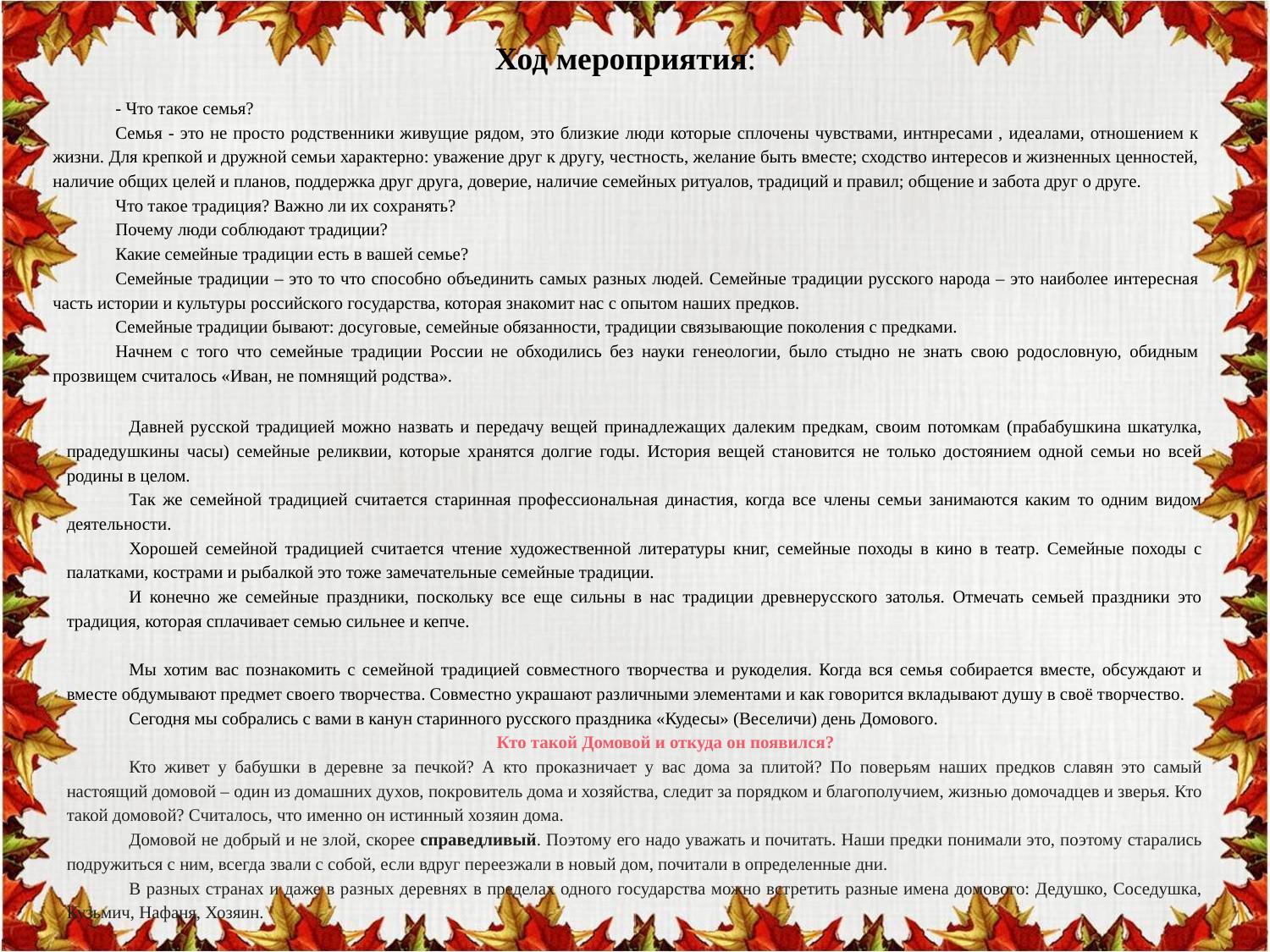

Ход мероприятия:
- Что такое семья?
Семья - это не просто родственники живущие рядом, это близкие люди которые сплочены чувствами, интнресами , идеалами, отношением к жизни. Для крепкой и дружной семьи характерно: уважение друг к другу, честность, желание быть вместе; сходство интересов и жизненных ценностей, наличие общих целей и планов, поддержка друг друга, доверие, наличие семейных ритуалов, традиций и правил; общение и забота друг о друге.
Что такое традиция? Важно ли их сохранять?
Почему люди соблюдают традиции?
Какие семейные традиции есть в вашей семье?
Семейные традиции – это то что способно объединить самых разных людей. Семейные традиции русского народа – это наиболее интересная часть истории и культуры российского государства, которая знакомит нас с опытом наших предков.
Семейные традиции бывают: досуговые, семейные обязанности, традиции связывающие поколения с предками.
Начнем с того что семейные традиции России не обходились без науки генеологии, было стыдно не знать свою родословную, обидным прозвищем считалось «Иван, не помнящий родства».
Давней русской традицией можно назвать и передачу вещей принадлежащих далеким предкам, своим потомкам (прабабушкина шкатулка, прадедушкины часы) семейные реликвии, которые хранятся долгие годы. История вещей становится не только достоянием одной семьи но всей родины в целом.
Так же семейной традицией считается старинная профессиональная династия, когда все члены семьи занимаются каким то одним видом деятельности.
Хорошей семейной традицией считается чтение художественной литературы книг, семейные походы в кино в театр. Семейные походы с палатками, кострами и рыбалкой это тоже замечательные семейные традиции.
И конечно же семейные праздники, поскольку все еще сильны в нас традиции древнерусского затолья. Отмечать семьей праздники это традиция, которая сплачивает семью сильнее и кепче.

Мы хотим вас познакомить с семейной традицией совместного творчества и рукоделия. Когда вся семья собирается вместе, обсуждают и вместе обдумывают предмет своего творчества. Совместно украшают различными элементами и как говорится вкладывают душу в своё творчество.
Сегодня мы собрались с вами в канун старинного русского праздника «Кудесы» (Веселичи) день Домового.
Кто такой Домовой и откуда он появился?
Кто живет у бабушки в деревне за печкой? А кто проказничает у вас дома за плитой? По поверьям наших предков славян это самый настоящий домовой – один из домашних духов, покровитель дома и хозяйства, следит за порядком и благополучием, жизнью домочадцев и зверья. Кто такой домовой? Считалось, что именно он истинный хозяин дома.
Домовой не добрый и не злой, скорее справедливый. Поэтому его надо уважать и почитать. Наши предки понимали это, поэтому старались подружиться с ним, всегда звали с собой, если вдруг переезжали в новый дом, почитали в определенные дни.
В разных странах и даже в разных деревнях в пределах одного государства можно встретить разные имена домового: Дедушко, Соседушка, Кузьмич, Нафаня, Хозяин.